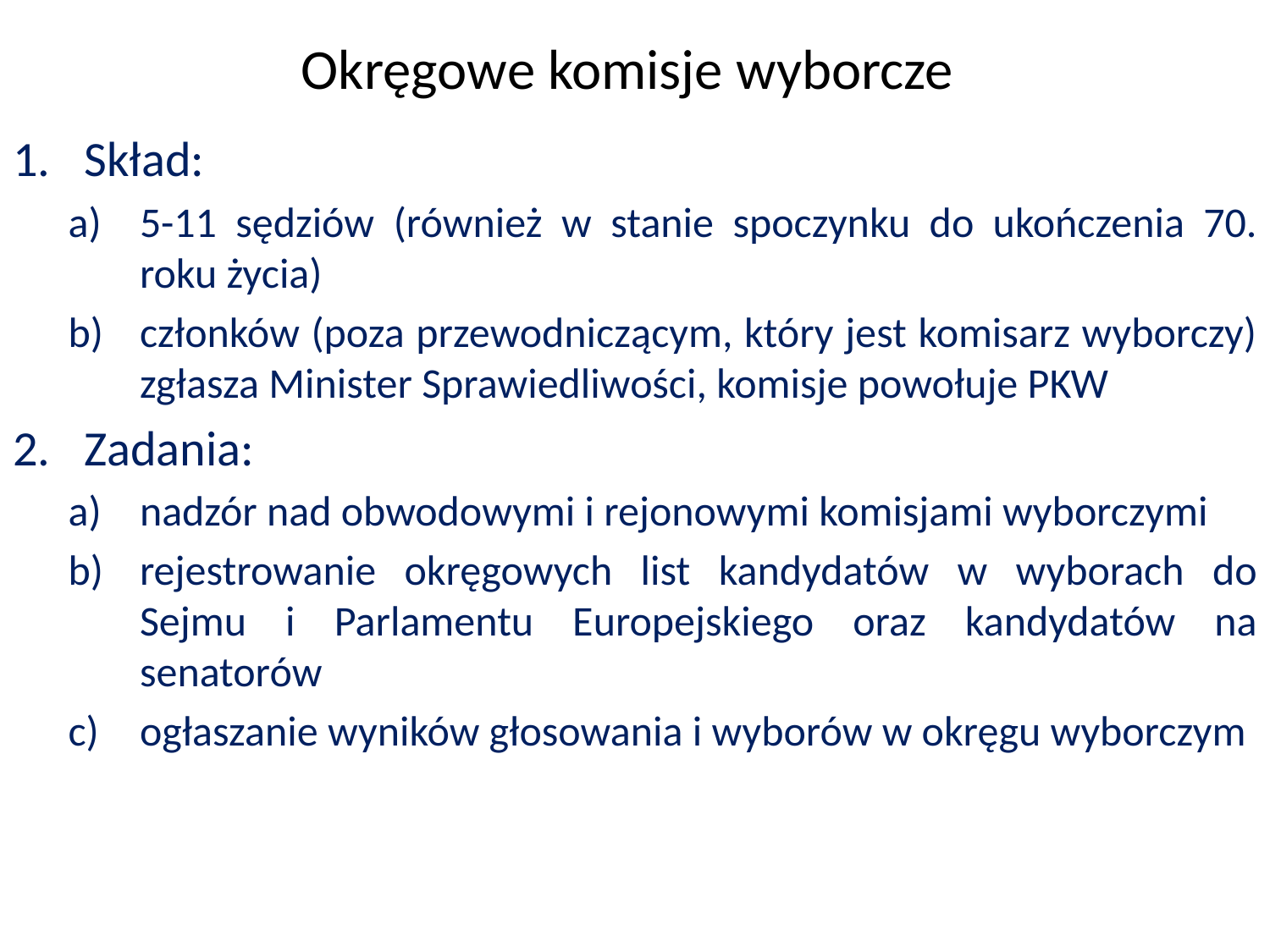

Okręgowe komisje wyborcze

Skład:
5-11 sędziów (również w stanie spoczynku do ukończenia 70. roku życia)
członków (poza przewodniczącym, który jest komisarz wyborczy) zgłasza Minister Sprawiedliwości, komisje powołuje PKW
Zadania:
nadzór nad obwodowymi i rejonowymi komisjami wyborczymi
rejestrowanie okręgowych list kandydatów w wyborach do Sejmu i Parlamentu Europejskiego oraz kandydatów na senatorów
ogłaszanie wyników głosowania i wyborów w okręgu wyborczym